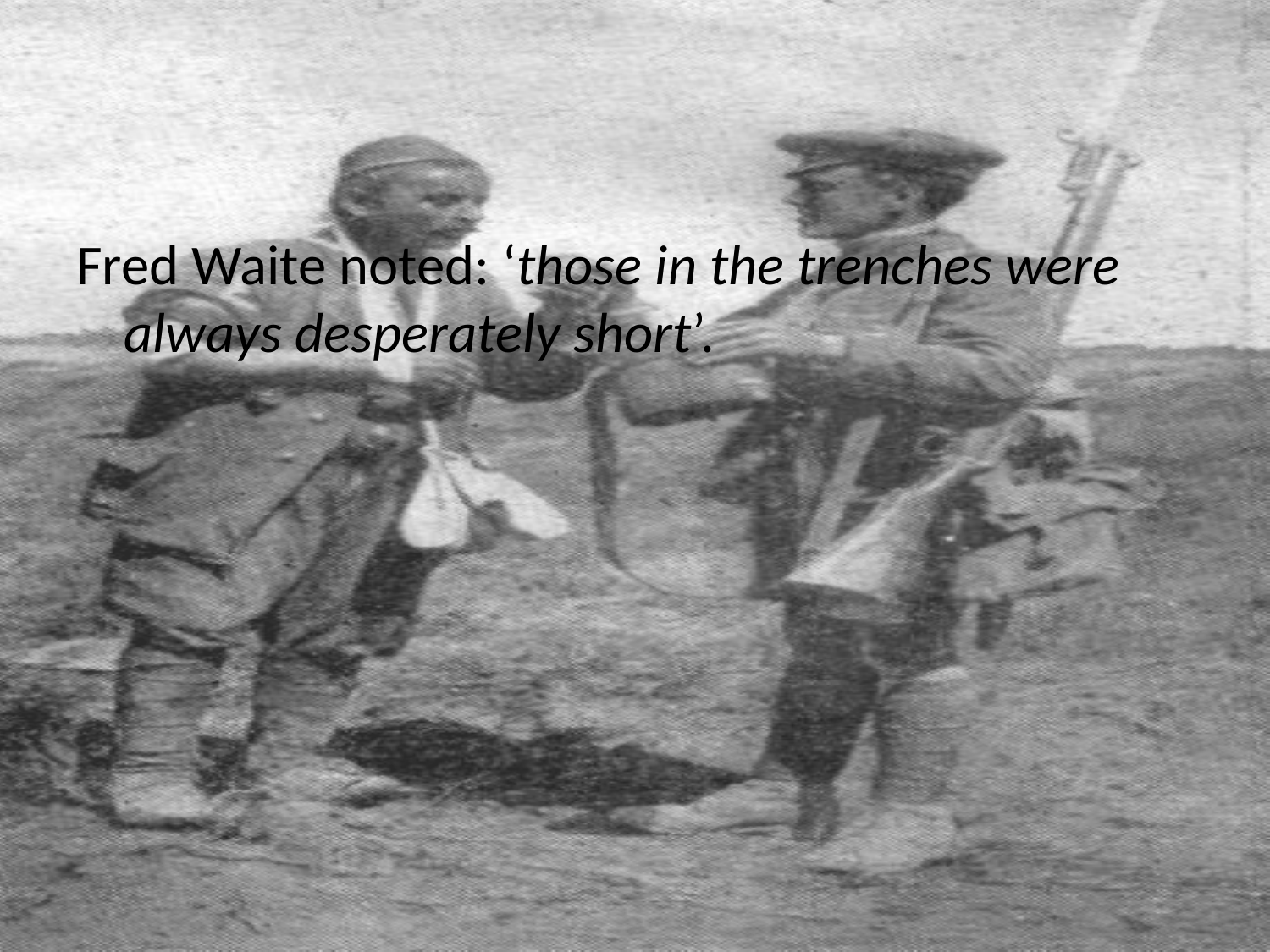

Fred Waite noted: ‘those in the trenches were always desperately short’.